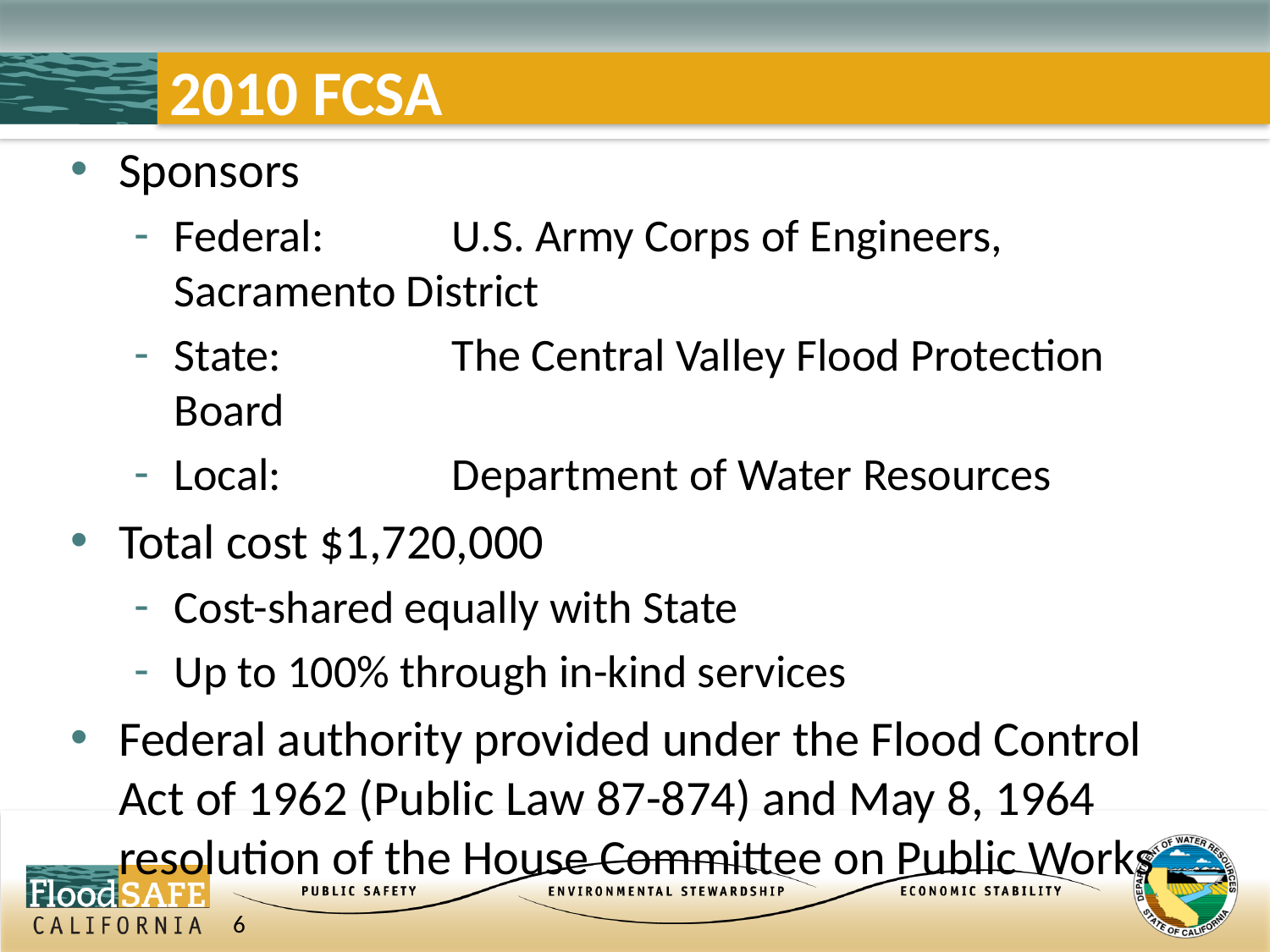

# 2010 FCSA
Sponsors
Federal:	U.S. Army Corps of Engineers, Sacramento District
State:	The Central Valley Flood Protection Board
Local:	Department of Water Resources
Total cost $1,720,000
Cost-shared equally with State
Up to 100% through in-kind services
Federal authority provided under the Flood Control Act of 1962 (Public Law 87-874) and May 8, 1964 resolution of the House Committee on Public Works